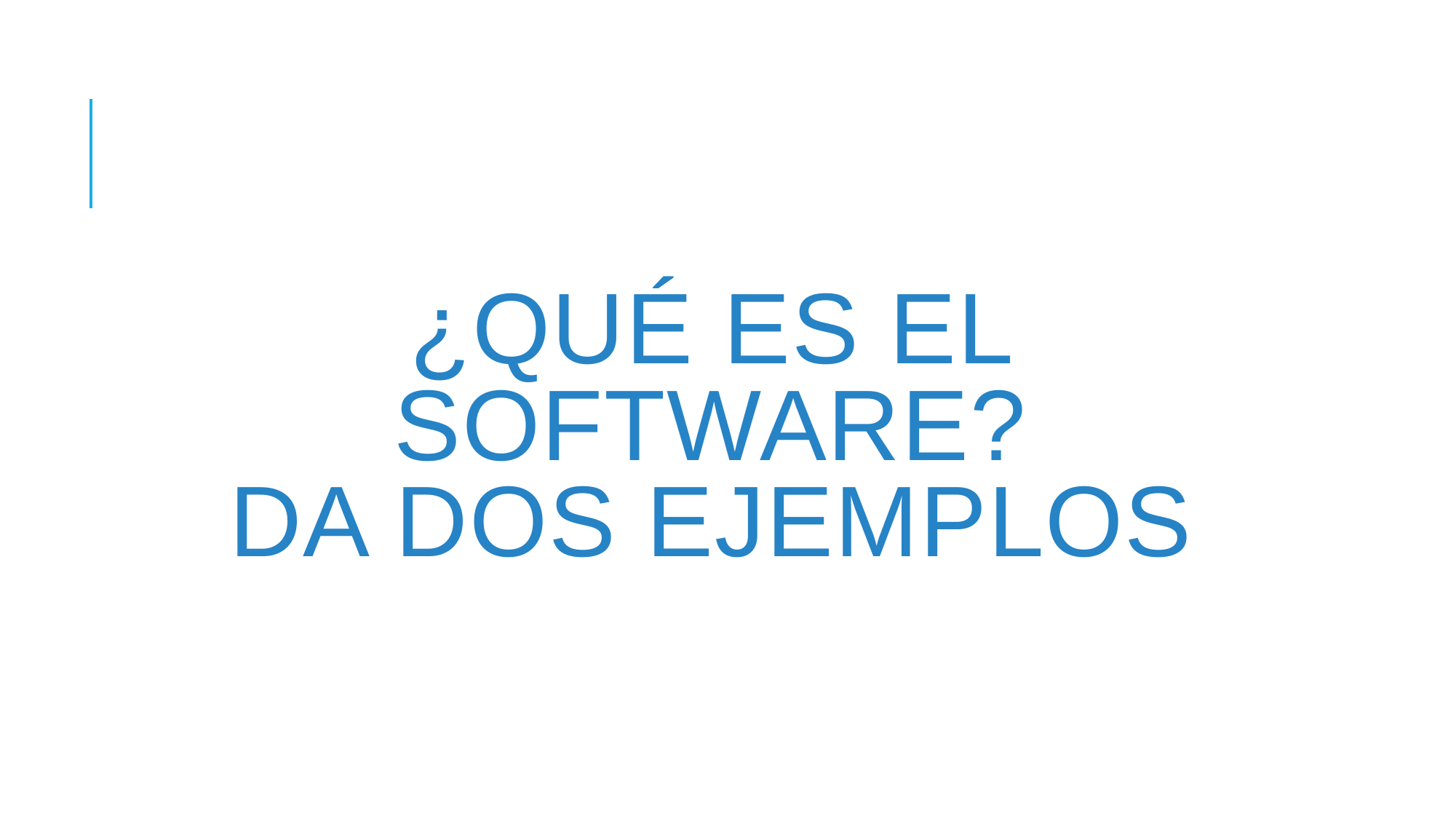

# ¿QUÉ ES EL SOFTWARE? DA DOS EJEMPLOS